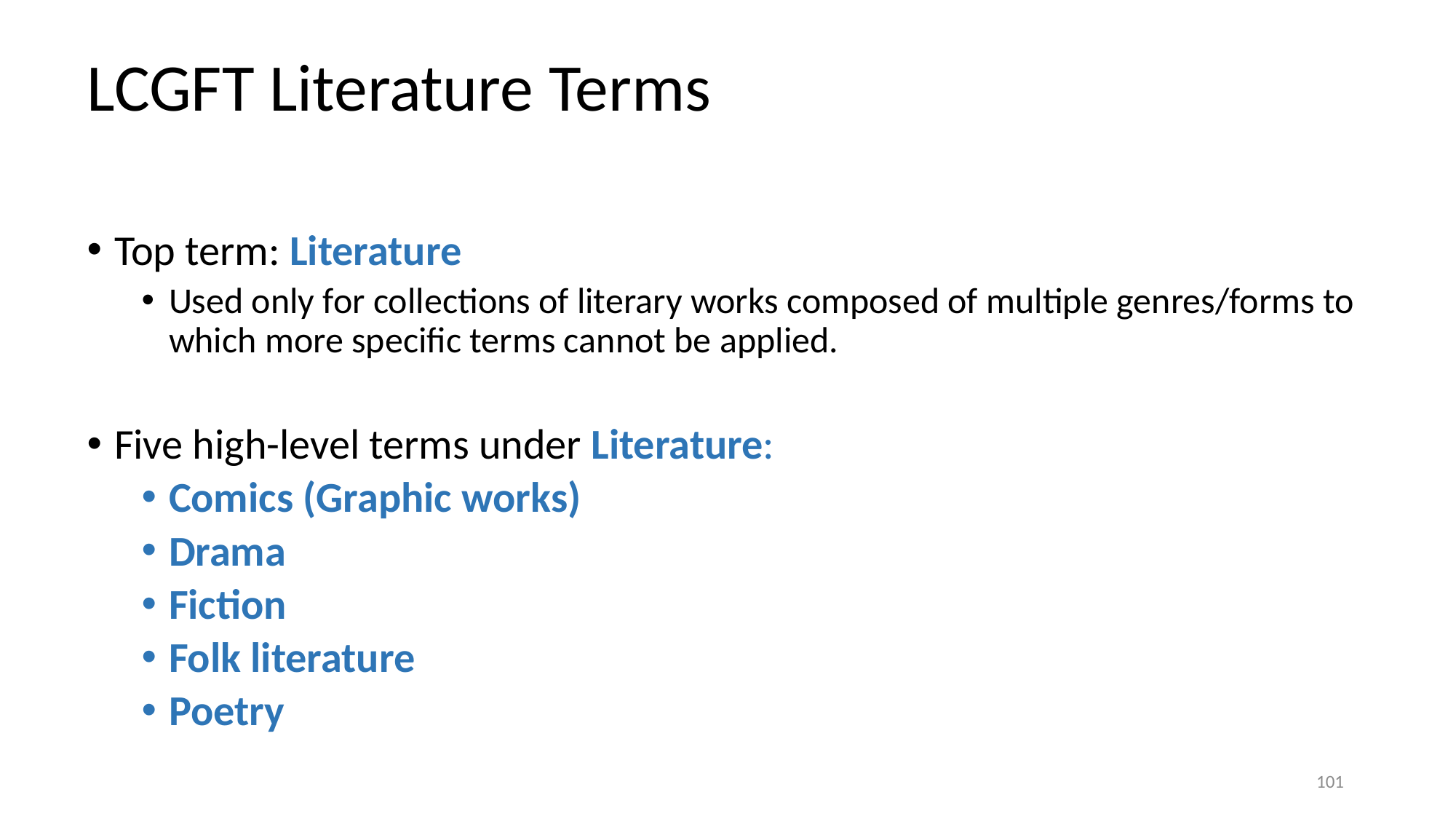

# LCGFT Literature Terms

Top term: Literature
Used only for collections of literary works composed of multiple genres/forms to which more specific terms cannot be applied.

Five high-level terms under Literature:
Comics (Graphic works)
Drama
Fiction
Folk literature
Poetry

101